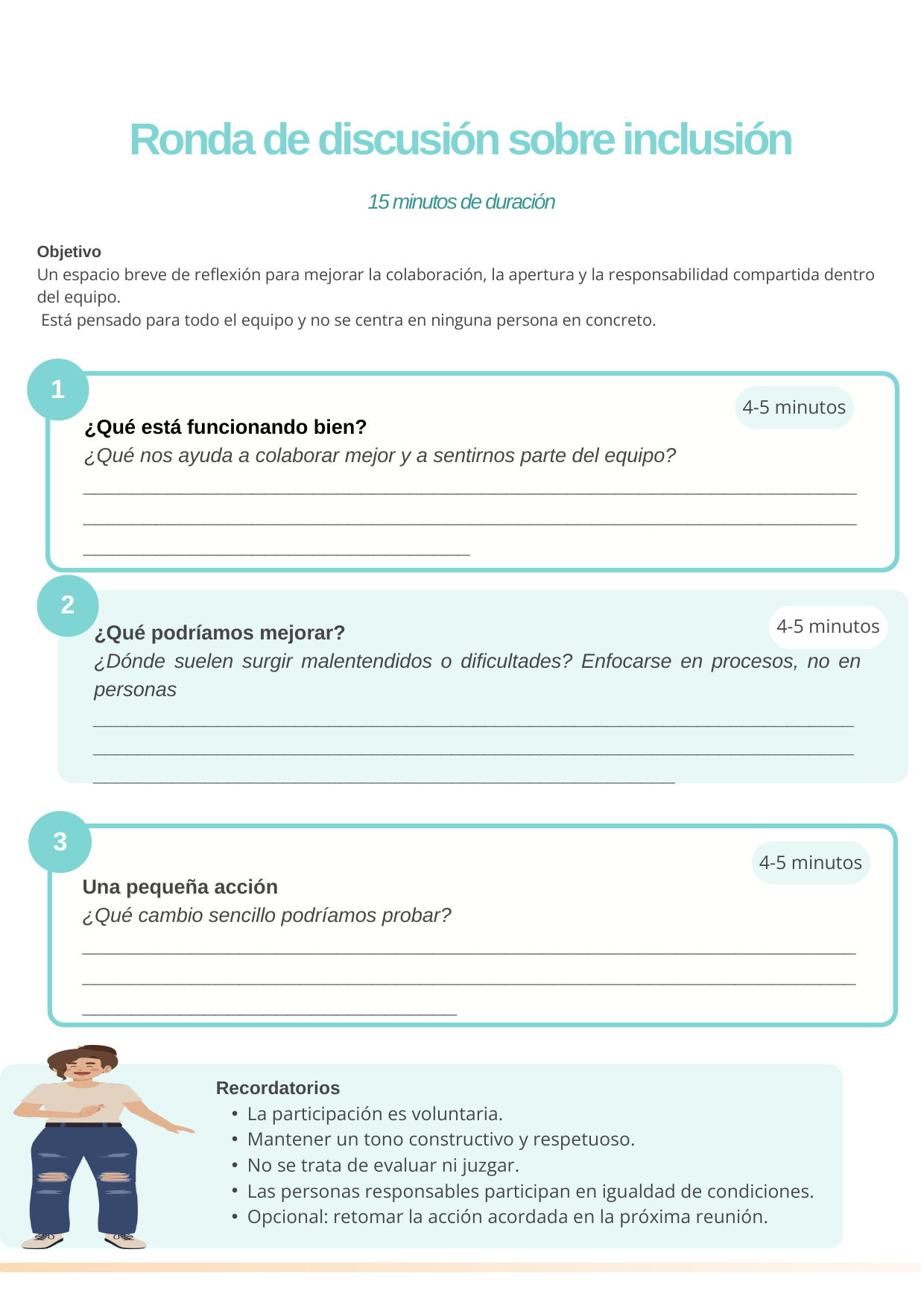

Ronda de discusión sobre inclusión
15 minutos de duración
Objetivo
Un espacio breve de reflexión para mejorar la colaboración, la apertura y la responsabilidad compartida dentro del equipo.
 Está pensado para todo el equipo y no se centra en ninguna persona en concreto.

1

4-5 minutos
¿Qué está funcionando bien?
¿Qué nos ayuda a colaborar mejor y a sentirnos parte del equipo?
________________________________________________________________________________________________________________________________________________________________

2

4-5 minutos
¿Qué podríamos mejorar?
¿Dónde suelen surgir malentendidos o dificultades? Enfocarse en procesos, no en personas
____________________________________________________________________________________________________________________________________________________________________________________________

3

4-5 minutos
Una pequeña acción
¿Qué cambio sencillo podríamos probar?
_______________________________________________________________________________________________________________________________________________________________

Recordatorios
La participación es voluntaria.
Mantener un tono constructivo y respetuoso.
No se trata de evaluar ni juzgar.
Las personas responsables participan en igualdad de condiciones.
Opcional: retomar la acción acordada en la próxima reunión.